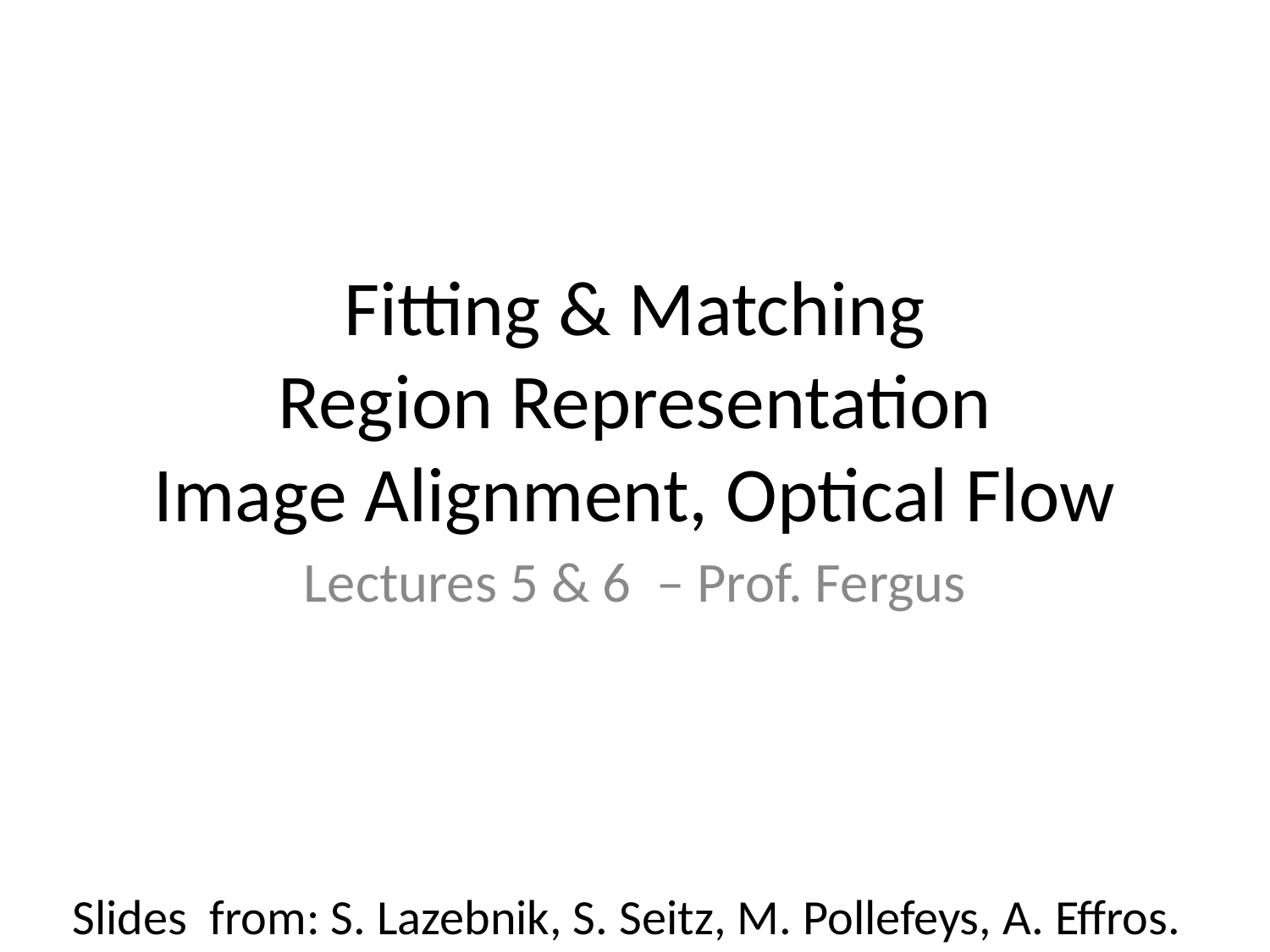

# Fitting & Matching Region Representation Image Alignment, Optical Flow
Lectures 5 & 6  – Prof. Fergus
Slides  from: S. Lazebnik, S. Seitz, M. Pollefeys, A. Effros.